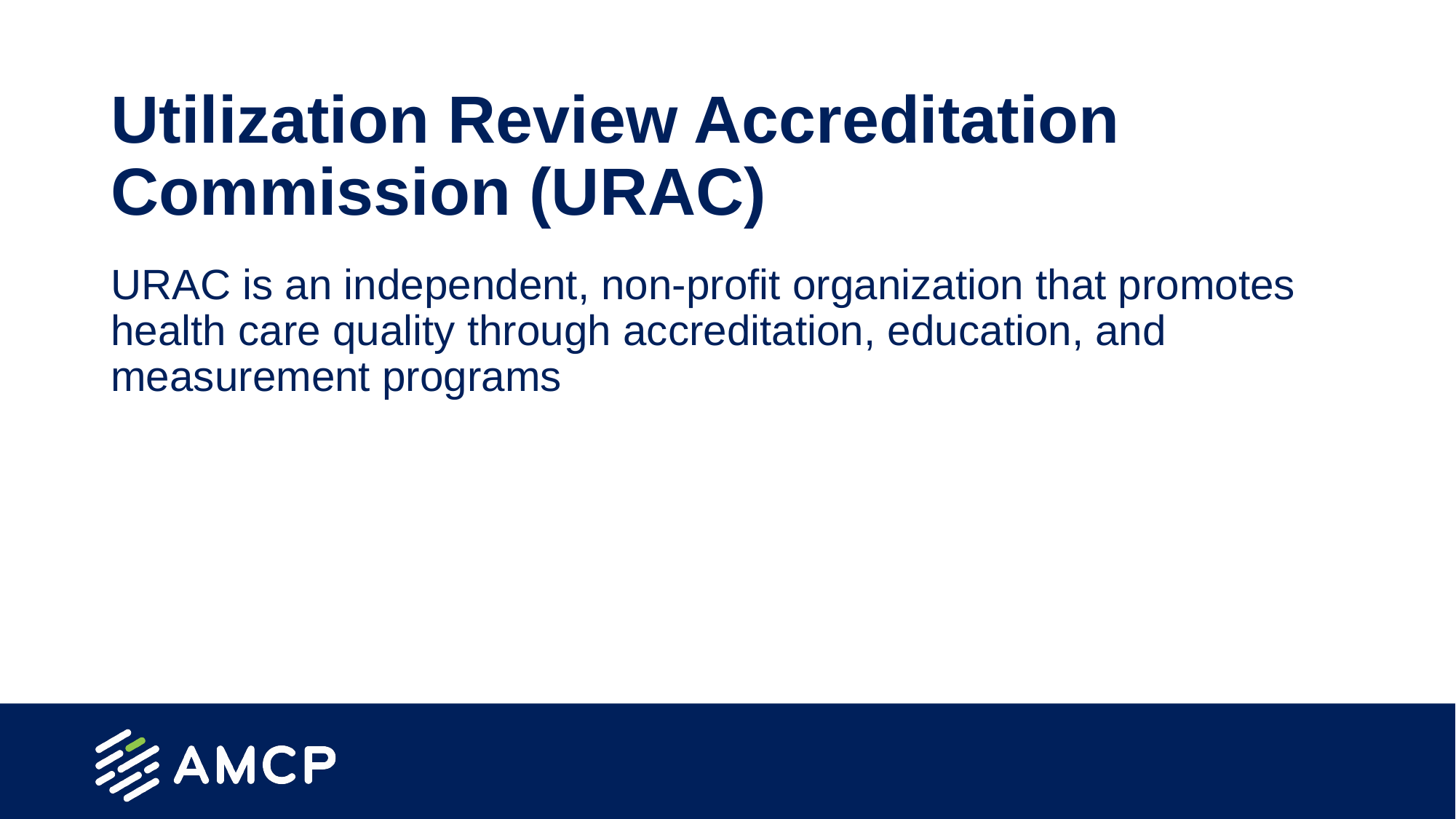

# Utilization Review Accreditation Commission (URAC)
URAC is an independent, non-profit organization that promotes health care quality through accreditation, education, and measurement programs